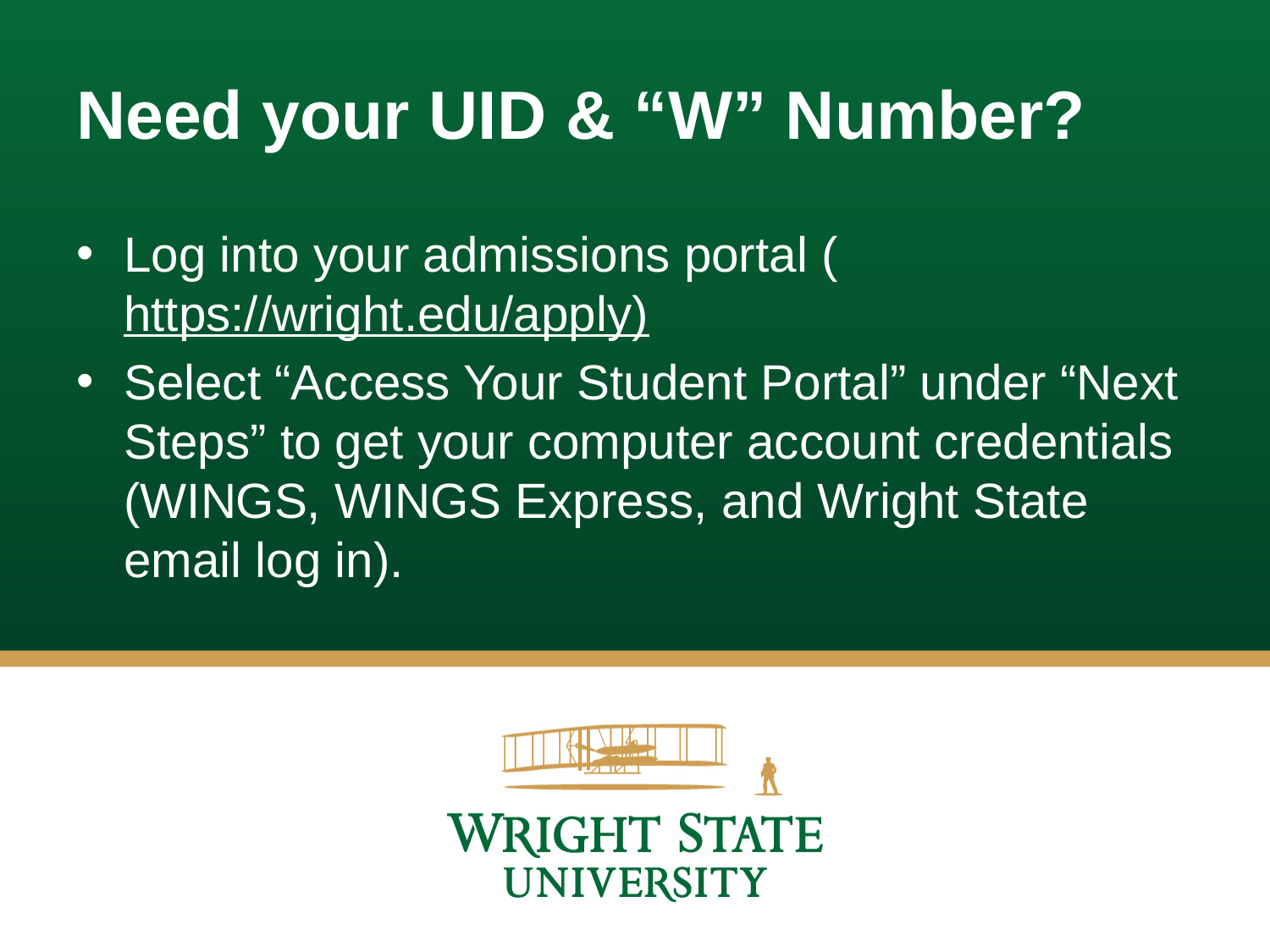

# Need your UID & “W” Number?
Log into your admissions portal (https://wright.edu/apply)
Select “Access Your Student Portal” under “Next Steps” to get your computer account credentials (WINGS, WINGS Express, and Wright State email log in).